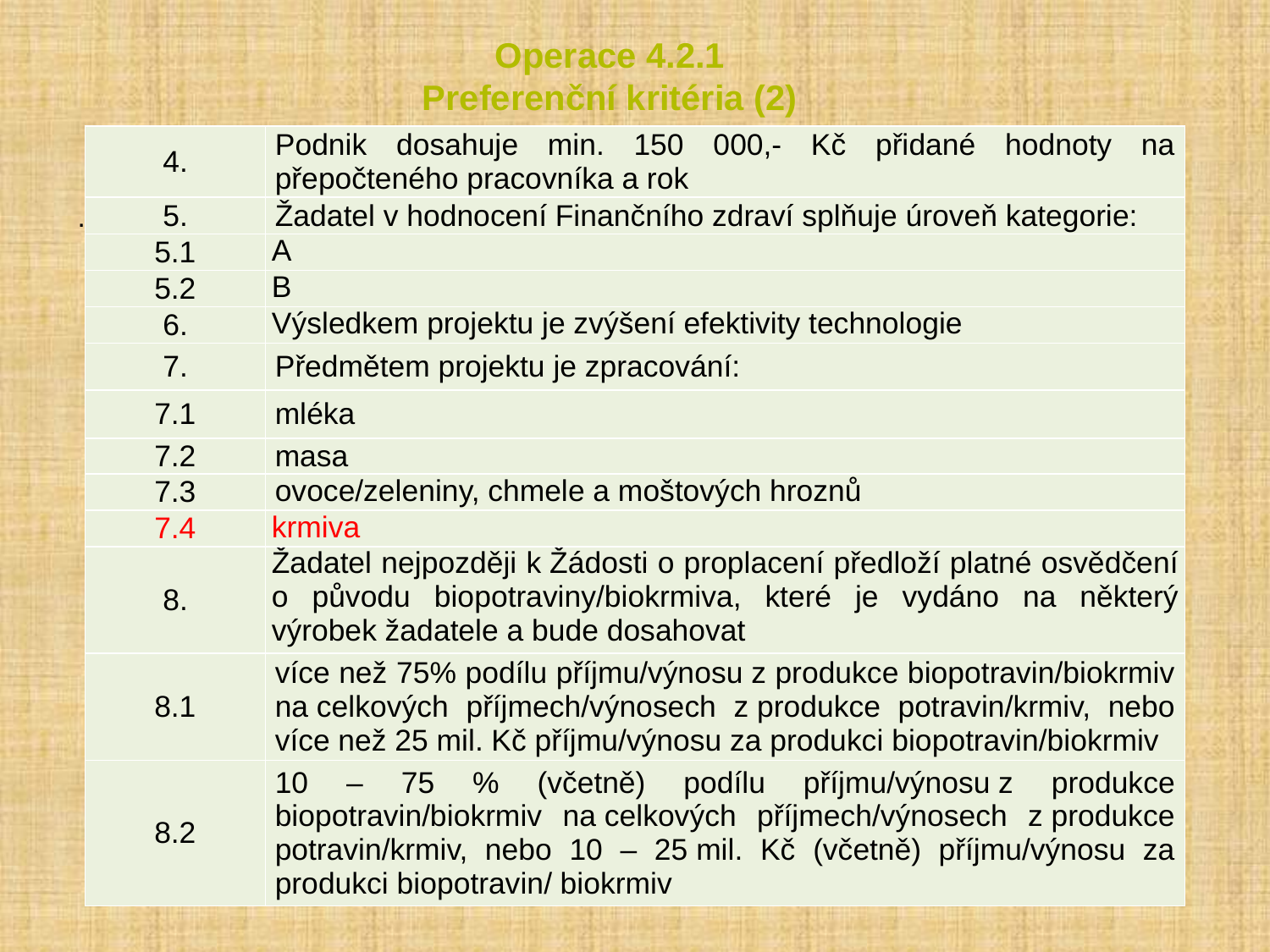

# Operace 4.2.1 Preferenční kritéria (2)
| 4. | Podnik dosahuje min. 150 000,- Kč přidané hodnoty na přepočteného pracovníka a rok |
| --- | --- |
| 5. | Žadatel v hodnocení Finančního zdraví splňuje úroveň kategorie: |
| 5.1 | A |
| 5.2 | B |
| 6. | Výsledkem projektu je zvýšení efektivity technologie |
| 7. | Předmětem projektu je zpracování: |
| 7.1 | mléka |
| 7.2 | masa |
| 7.3 | ovoce/zeleniny, chmele a moštových hroznů |
| 7.4 | krmiva |
| 8. | Žadatel nejpozději k Žádosti o proplacení předloží platné osvědčení o původu biopotraviny/biokrmiva, které je vydáno na některý výrobek žadatele a bude dosahovat |
| 8.1 | více než 75% podílu příjmu/výnosu z produkce biopotravin/biokrmiv na celkových příjmech/výnosech z produkce potravin/krmiv, nebo více než 25 mil. Kč příjmu/výnosu za produkci biopotravin/biokrmiv |
| 8.2 | 10 – 75 % (včetně) podílu příjmu/výnosu z produkce biopotravin/biokrmiv na celkových příjmech/výnosech z produkce potravin/krmiv, nebo 10 – 25 mil. Kč (včetně) příjmu/výnosu za produkci biopotravin/ biokrmiv |
.